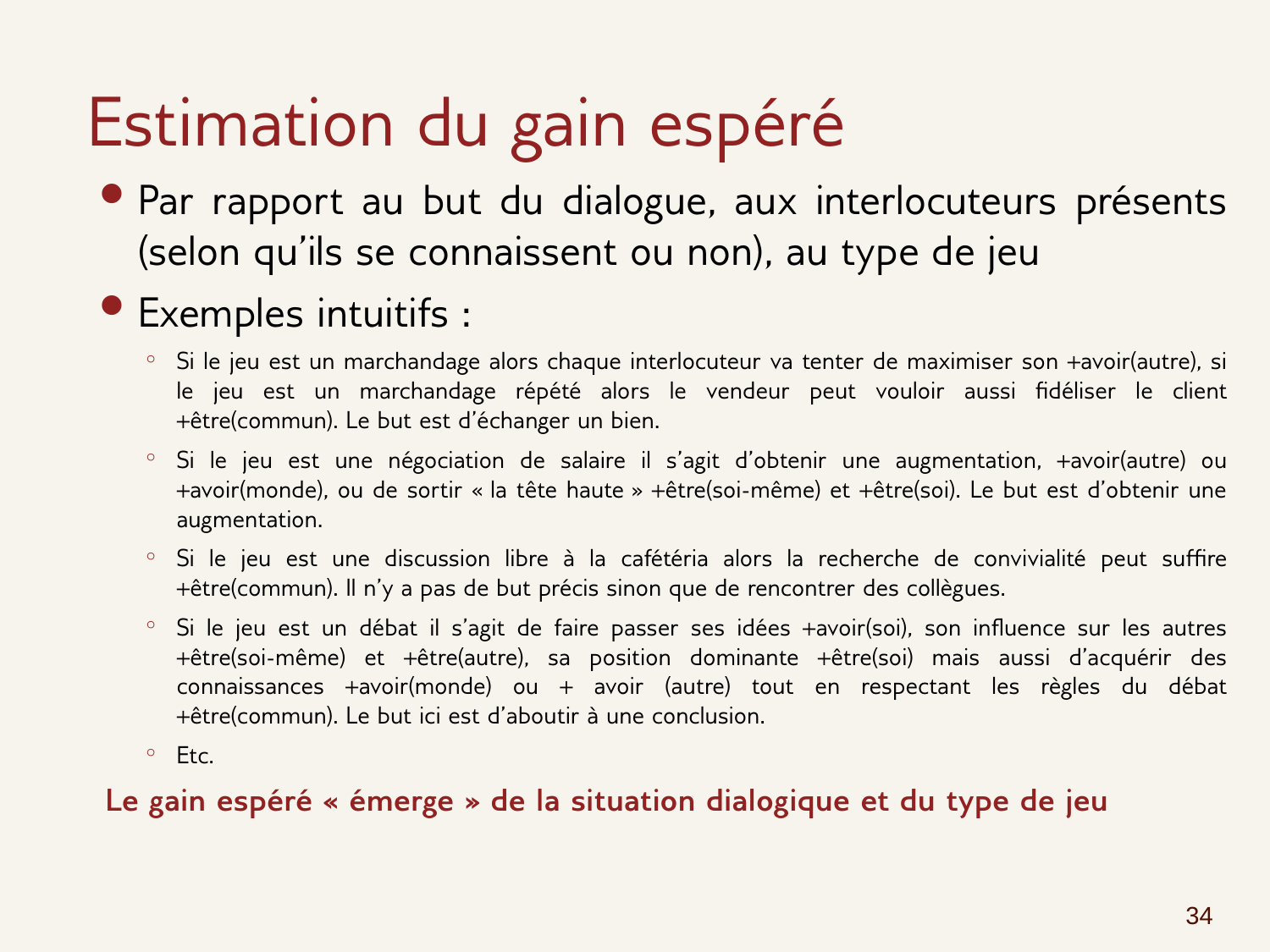

# Estimation du gain espéré
Par rapport au but du dialogue, aux interlocuteurs présents (selon qu’ils se connaissent ou non), au type de jeu
Exemples intuitifs :
Si le jeu est un marchandage alors chaque interlocuteur va tenter de maximiser son +avoir(autre), si le jeu est un marchandage répété alors le vendeur peut vouloir aussi fidéliser le client +être(commun). Le but est d’échanger un bien.
Si le jeu est une négociation de salaire il s’agit d’obtenir une augmentation, +avoir(autre) ou +avoir(monde), ou de sortir « la tête haute » +être(soi-même) et +être(soi). Le but est d’obtenir une augmentation.
Si le jeu est une discussion libre à la cafétéria alors la recherche de convivialité peut suffire +être(commun). Il n’y a pas de but précis sinon que de rencontrer des collègues.
Si le jeu est un débat il s’agit de faire passer ses idées +avoir(soi), son influence sur les autres +être(soi-même) et +être(autre), sa position dominante +être(soi) mais aussi d’acquérir des connaissances +avoir(monde) ou + avoir (autre) tout en respectant les règles du débat +être(commun). Le but ici est d’aboutir à une conclusion.
Etc.
Le gain espéré « émerge » de la situation dialogique et du type de jeu

34